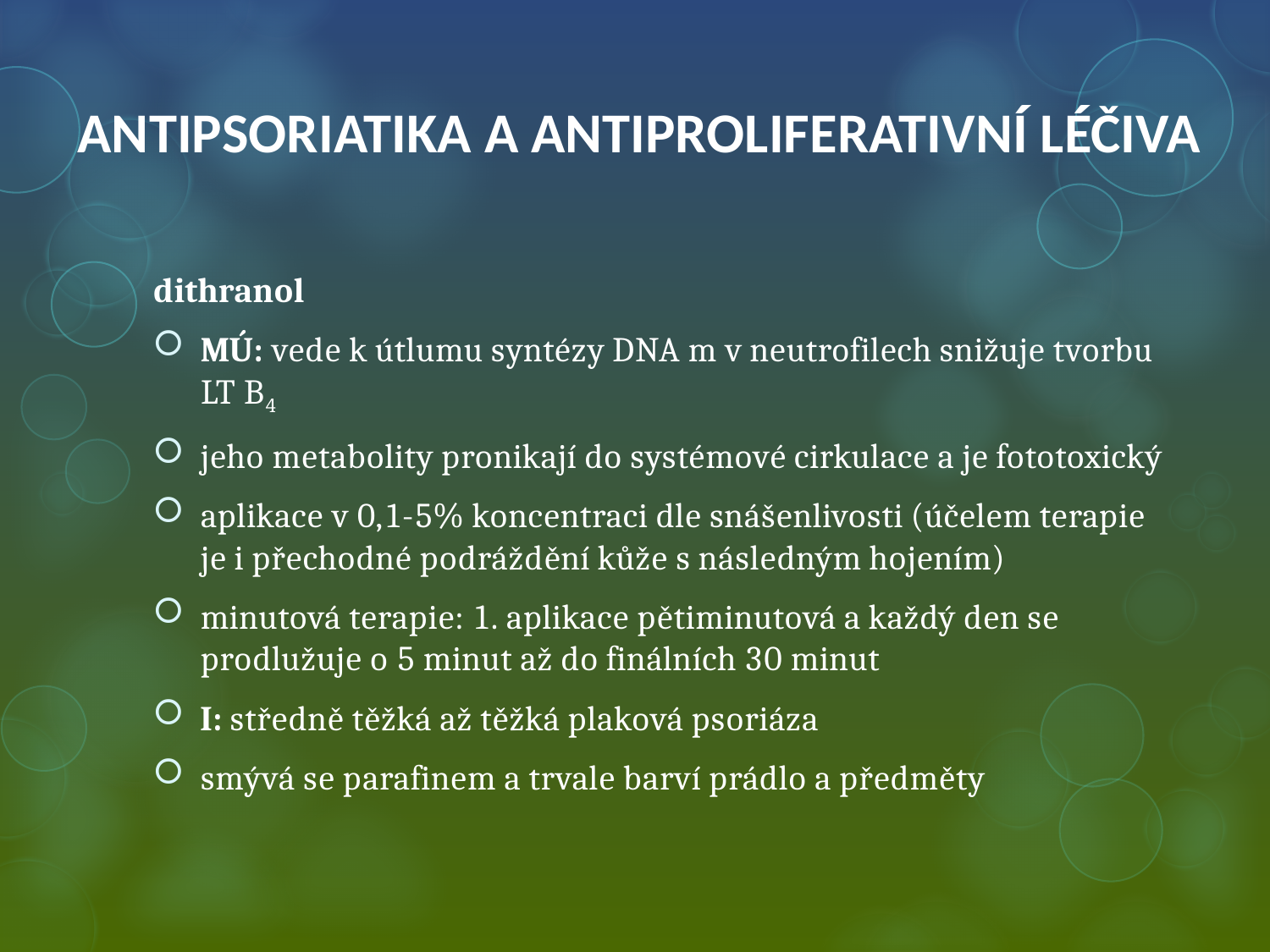

# ANTIPSORIATIKA A ANTIPROLIFERATIVNÍ LÉČIVA
dithranol
MÚ: vede k útlumu syntézy DNA m v neutrofilech snižuje tvorbu LT B4
jeho metabolity pronikají do systémové cirkulace a je fototoxický
aplikace v 0,1-5% koncentraci dle snášenlivosti (účelem terapie je i přechodné podráždění kůže s následným hojením)
minutová terapie: 1. aplikace pětiminutová a každý den se prodlužuje o 5 minut až do finálních 30 minut
I: středně těžká až těžká plaková psoriáza
smývá se parafinem a trvale barví prádlo a předměty